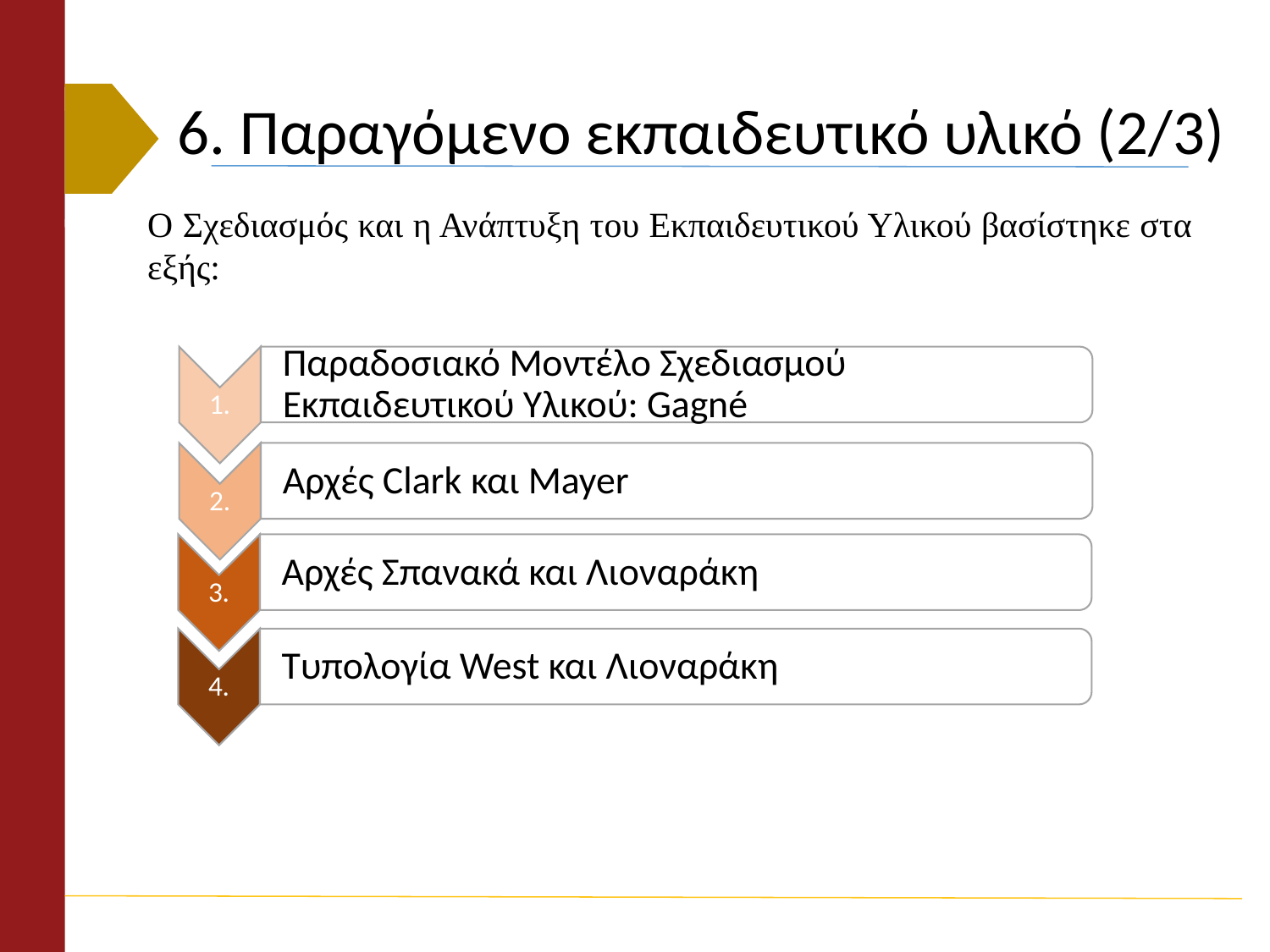

# 6. Παραγόμενο εκπαιδευτικό υλικό (2/3)
Ο Σχεδιασμός και η Ανάπτυξη του Εκπαιδευτικού Υλικού βασίστηκε στα εξής:

1.
Παραδοσιακό Μοντέλο Σχεδιασμού Εκπαιδευτικού Υλικού: Gagné
2.
Αρχές Clark και Mayer
3.
Αρχές Σπανακά και Λιοναράκη
4.
Τυπολογία West και Λιοναράκη